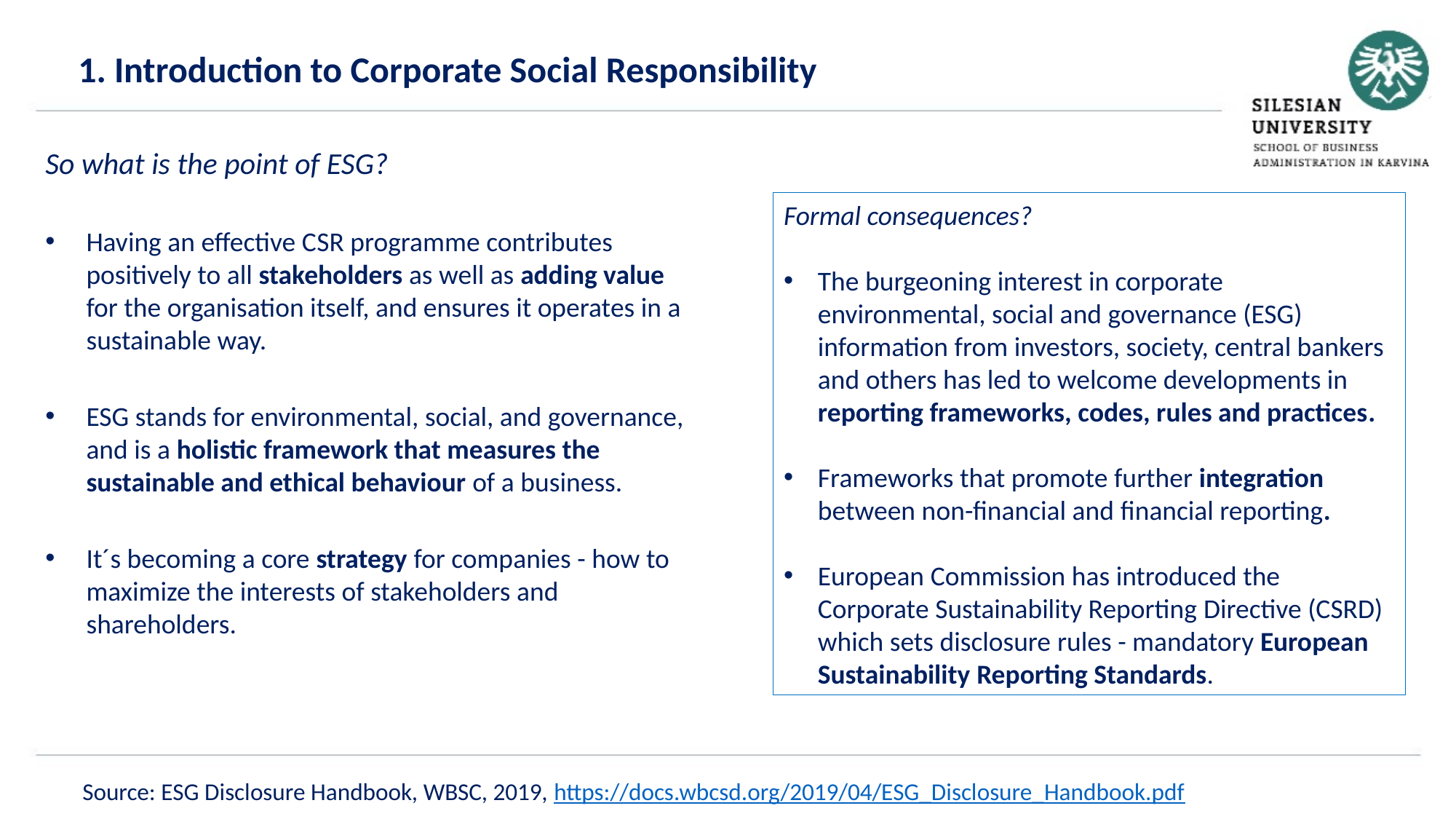

1. Introduction to Corporate Social Responsibility

So what is the point of ESG?

Having an effective CSR programme contributes positively to all stakeholders as well as adding value for the organisation itself, and ensures it operates in a sustainable way.

ESG stands for environmental, social, and governance, and is a holistic framework that measures the sustainable and ethical behaviour of a business.

It´s becoming a core strategy for companies - how to maximize the interests of stakeholders and shareholders.

Formal consequences?

The burgeoning interest in corporate environmental, social and governance (ESG) information from investors, society, central bankers and others has led to welcome developments in reporting frameworks, codes, rules and practices.

Frameworks that promote further integration between non-financial and financial reporting.

European Commission has introduced the Corporate Sustainability Reporting Directive (CSRD) which sets disclosure rules - mandatory European Sustainability Reporting Standards.
Source: ESG Disclosure Handbook, WBSC, 2019, https://docs.wbcsd.org/2019/04/ESG_Disclosure_Handbook.pdf